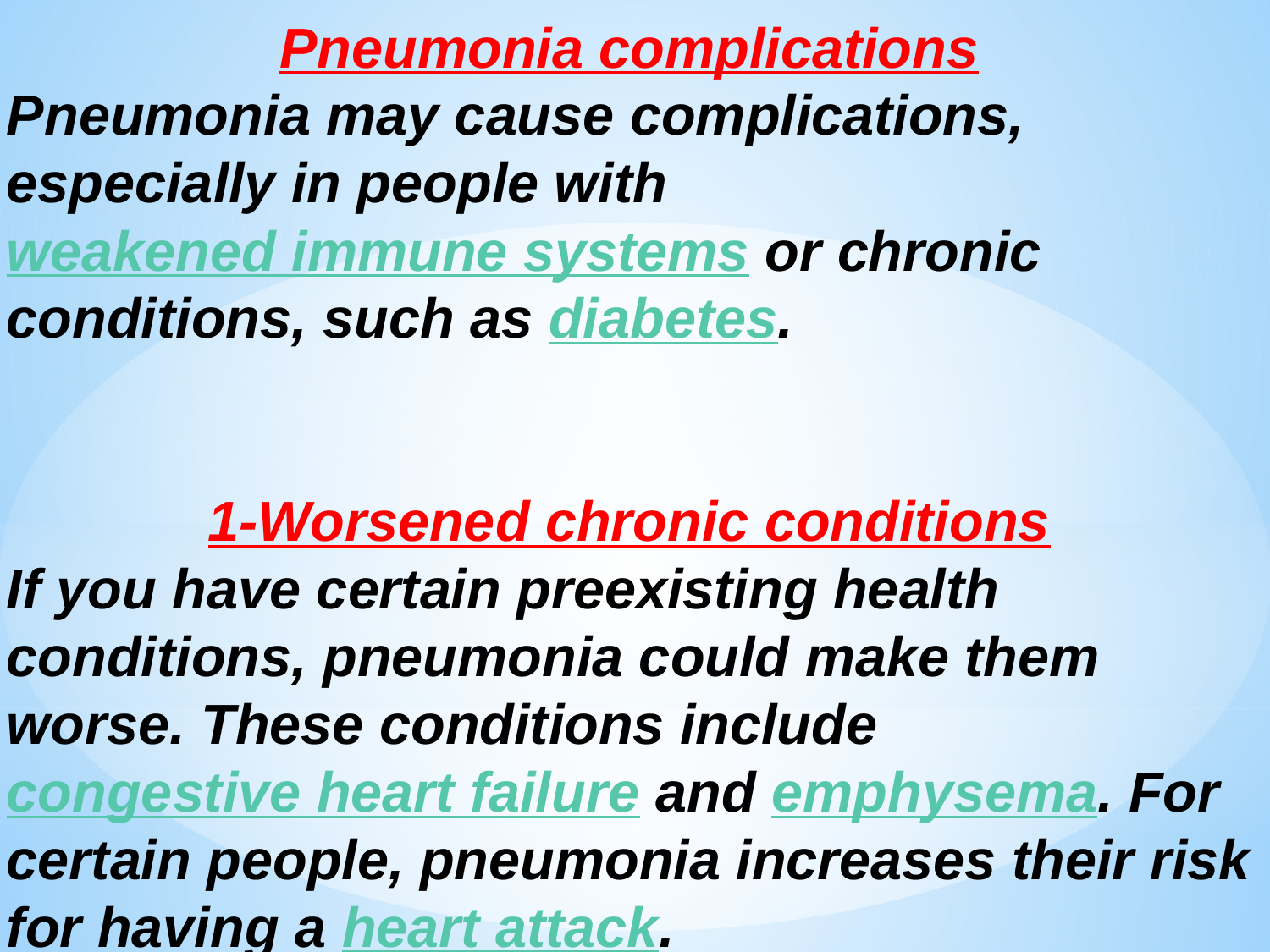

Pneumonia complications
Pneumonia may cause complications, especially in people with weakened immune systems or chronic conditions, such as diabetes.

1-Worsened chronic conditions
If you have certain preexisting health conditions, pneumonia could make them worse. These conditions include congestive heart failure and emphysema. For certain people, pneumonia increases their risk for having a heart attack.